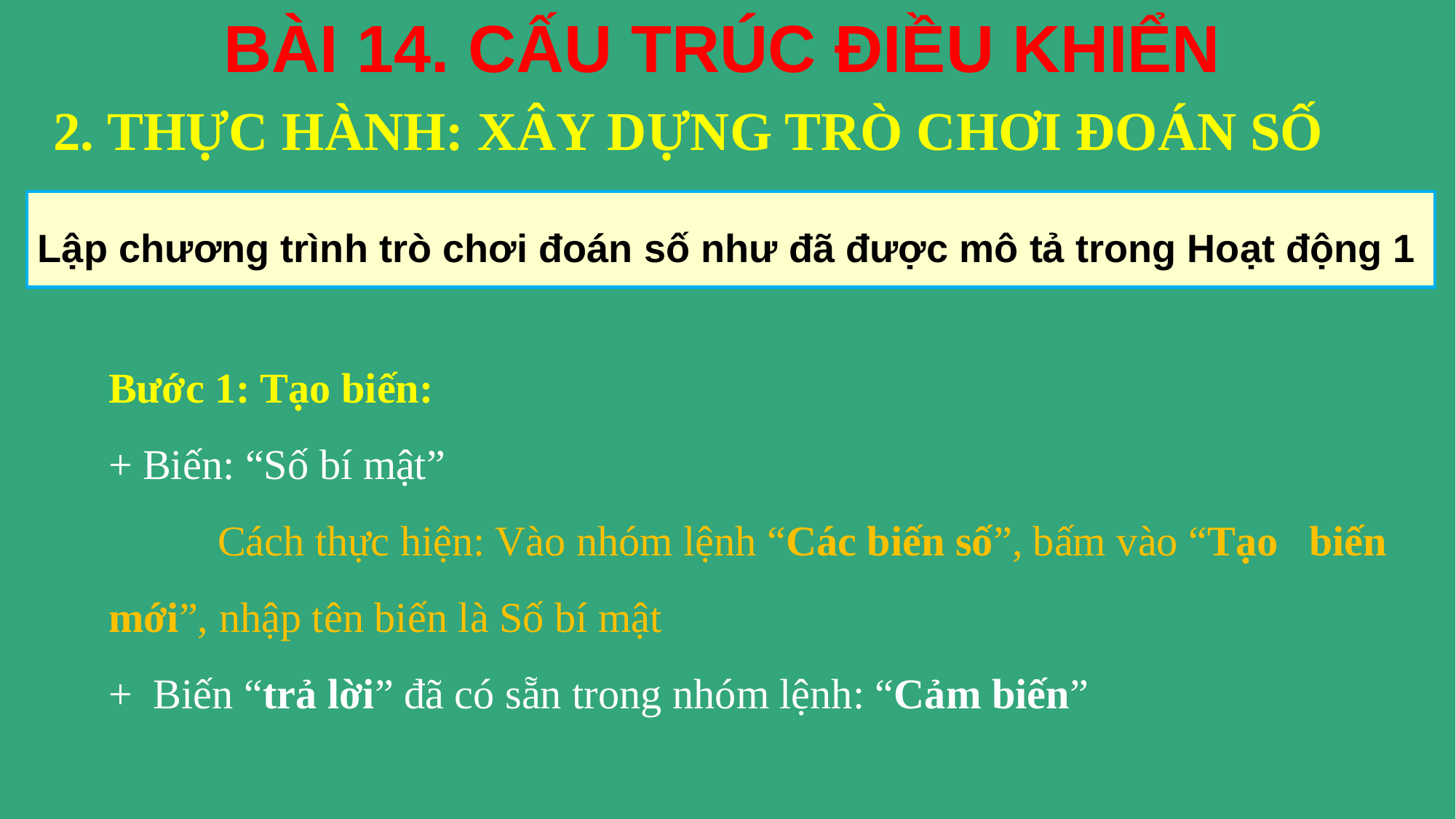

BÀI 14. CẤU TRÚC ĐIỀU KHIỂN
2. THỰC HÀNH: XÂY DỰNG TRÒ CHƠI ĐOÁN SỐ
Lập chương trình trò chơi đoán số như đã được mô tả trong Hoạt động 1
Bước 1: Tạo biến:
+ Biến: “Số bí mật”
	Cách thực hiện: Vào nhóm lệnh “Các biến số”, bấm vào “Tạo 	biến mới”, nhập tên biến là Số bí mật
+  Biến “trả lời” đã có sẵn trong nhóm lệnh: “Cảm biến”